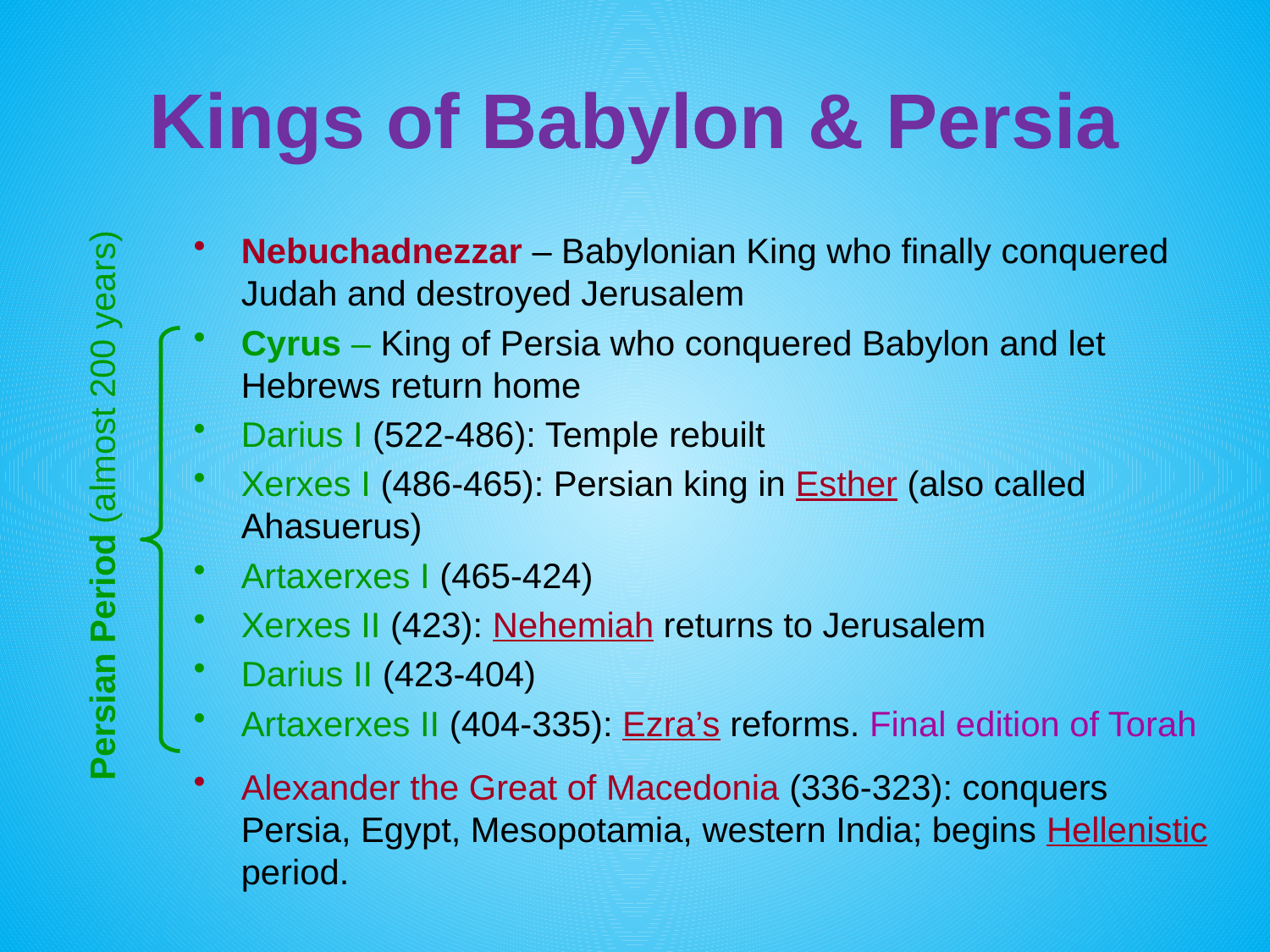

# Kings of Babylon & Persia
Persian Period (almost 200 years)
Nebuchadnezzar – Babylonian King who finally conquered Judah and destroyed Jerusalem
Cyrus – King of Persia who conquered Babylon and let Hebrews return home
Darius I (522-486): Temple rebuilt
Xerxes I (486-465): Persian king in Esther (also called Ahasuerus)
Artaxerxes I (465-424)
Xerxes II (423): Nehemiah returns to Jerusalem
Darius II (423-404)
Artaxerxes II (404-335): Ezra’s reforms. Final edition of Torah
Alexander the Great of Macedonia (336-323): conquers Persia, Egypt, Mesopotamia, western India; begins Hellenistic period.